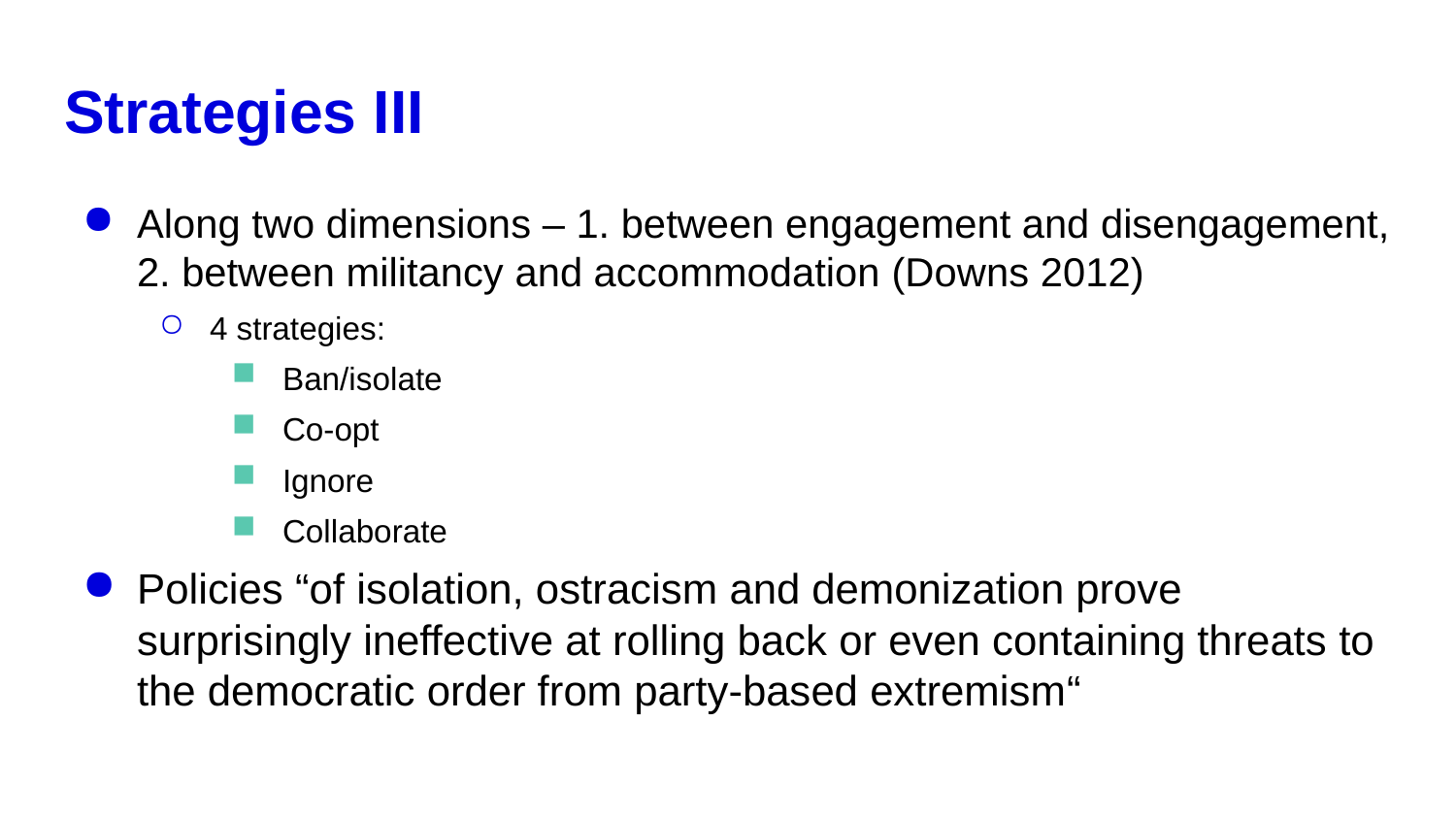

# Strategies III
Along two dimensions – 1. between engagement and disengagement, 2. between militancy and accommodation (Downs 2012)
4 strategies:
Ban/isolate
Co-opt
Ignore
Collaborate
Policies “of isolation, ostracism and demonization prove surprisingly ineffective at rolling back or even containing threats to the democratic order from party-based extremism“